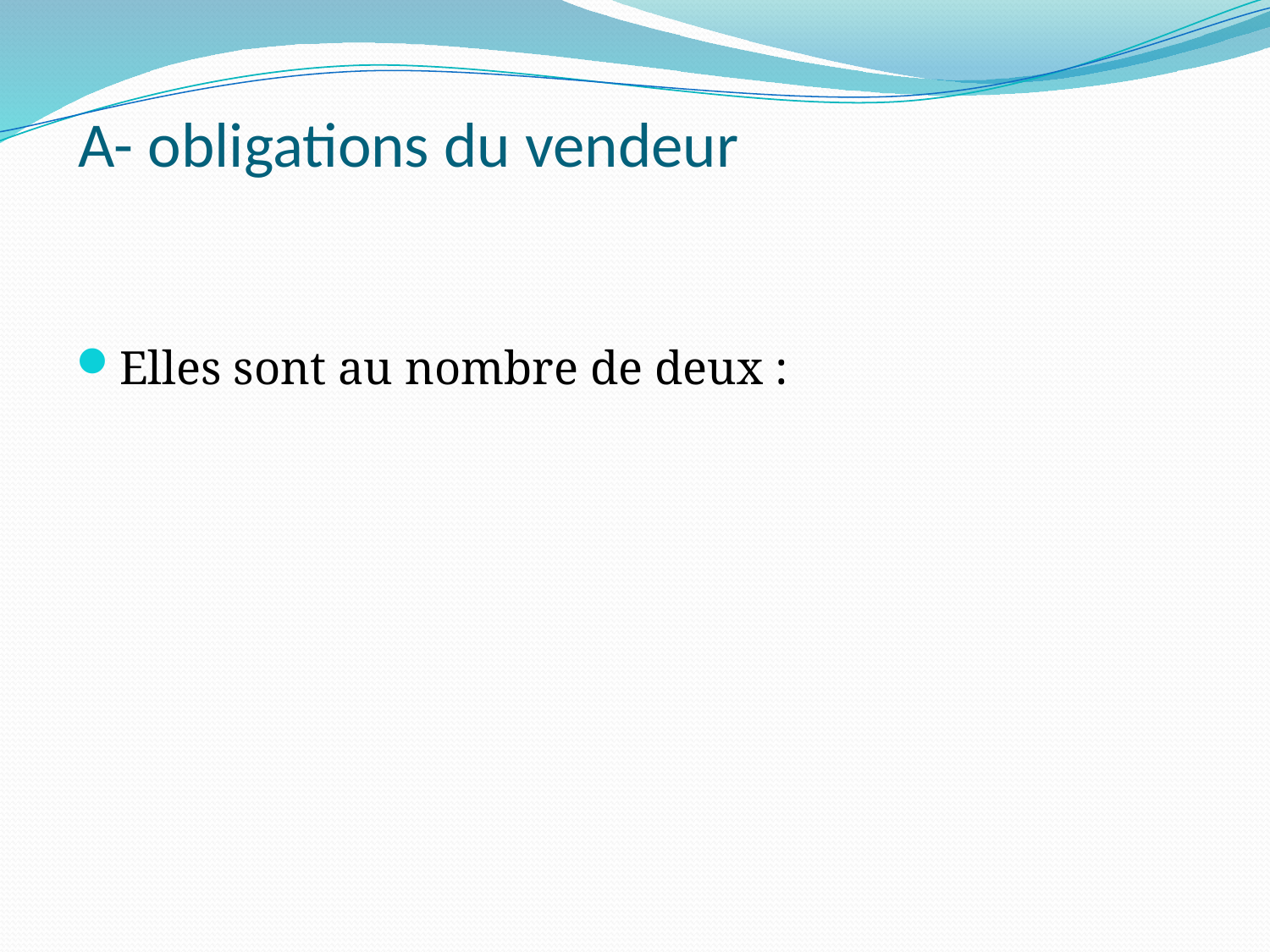

# A- obligations du vendeur

Elles sont au nombre de deux :